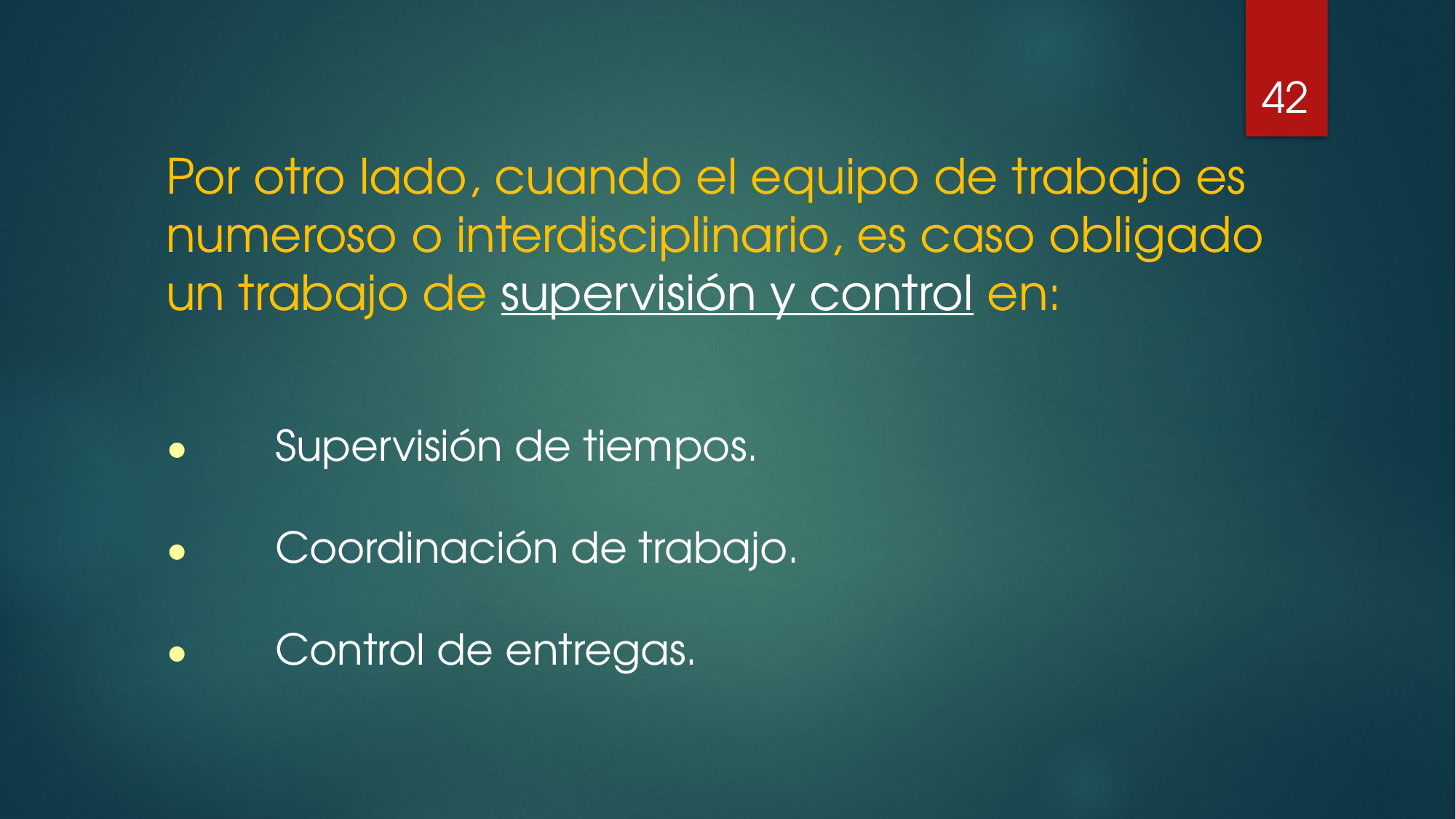

42
Por otro lado, cuando el equipo de trabajo es numeroso o interdisciplinario, es caso obligado un trabajo de supervisión y control en:

•	Supervisión de tiempos.

•	Coordinación de trabajo.

•	Control de entregas.